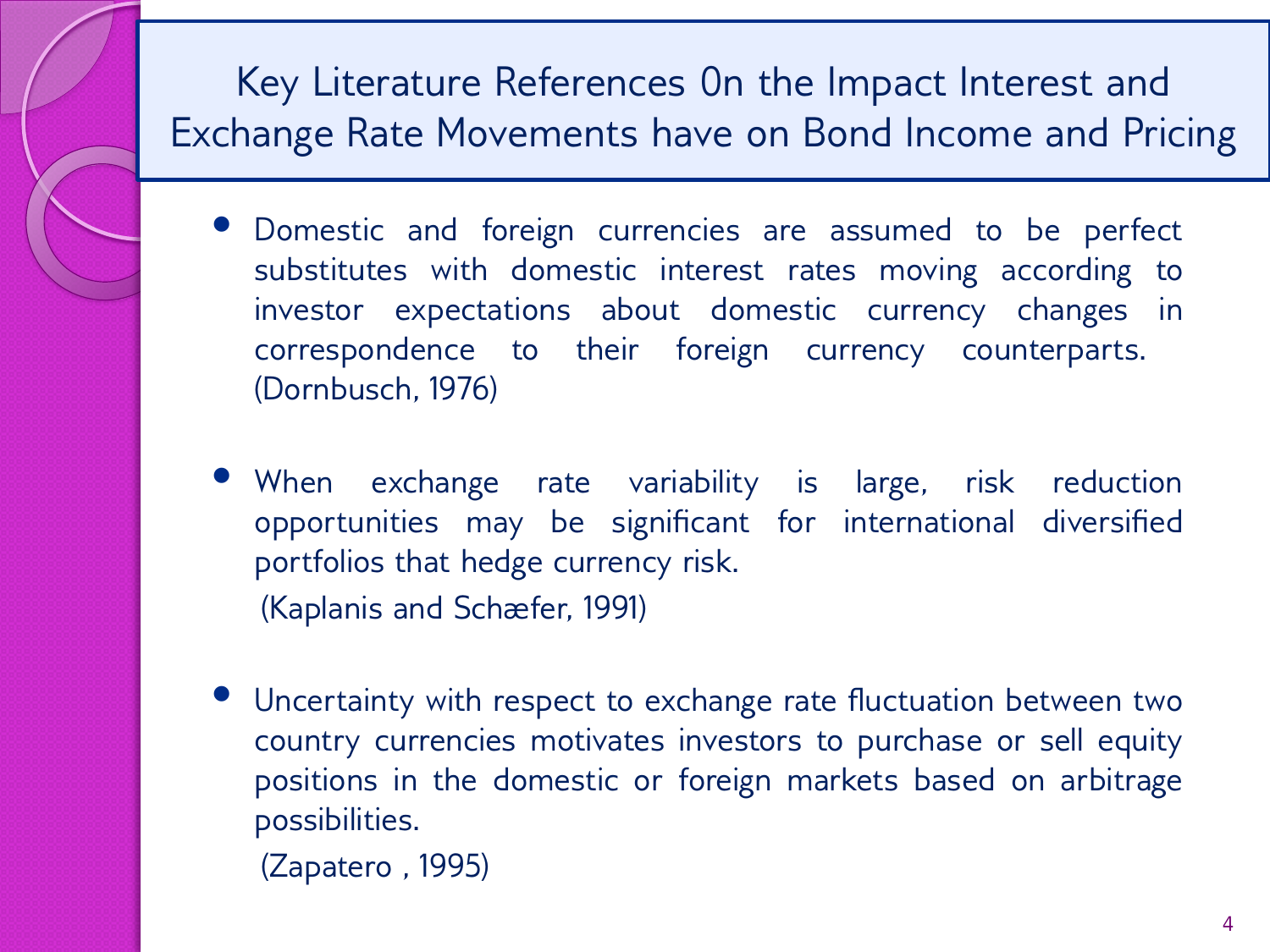

# Key Literature References 0n the Impact Interest and Exchange Rate Movements have on Bond Income and Pricing
Domestic and foreign currencies are assumed to be perfect substitutes with domestic interest rates moving according to investor expectations about domestic currency changes in correspondence to their foreign currency counterparts.  (Dornbusch, 1976)

When exchange rate variability is large, risk reduction opportunities may be significant for international diversified portfolios that hedge currency risk.
    (Kaplanis and Schaefer, 1991)

Uncertainty with respect to exchange rate fluctuation between two country currencies motivates investors to purchase or sell equity positions in the domestic or foreign markets based on arbitrage possibilities.
    (Zapatero , 1995)
4